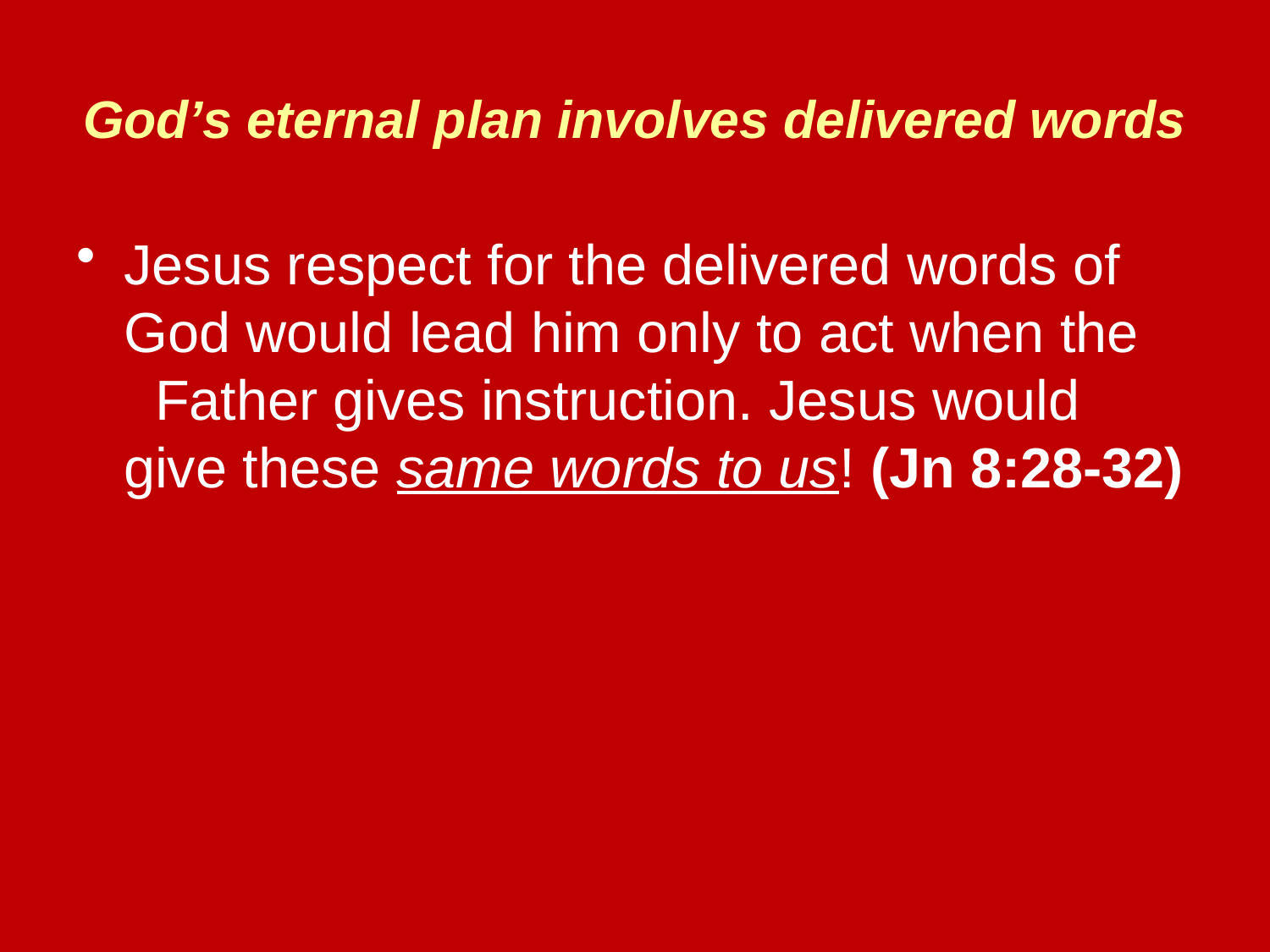

# God’s eternal plan involves delivered words
Jesus respect for the delivered words of God would lead him only to act when the      Father gives instruction. Jesus would give these same words to us! (Jn 8:28-32)